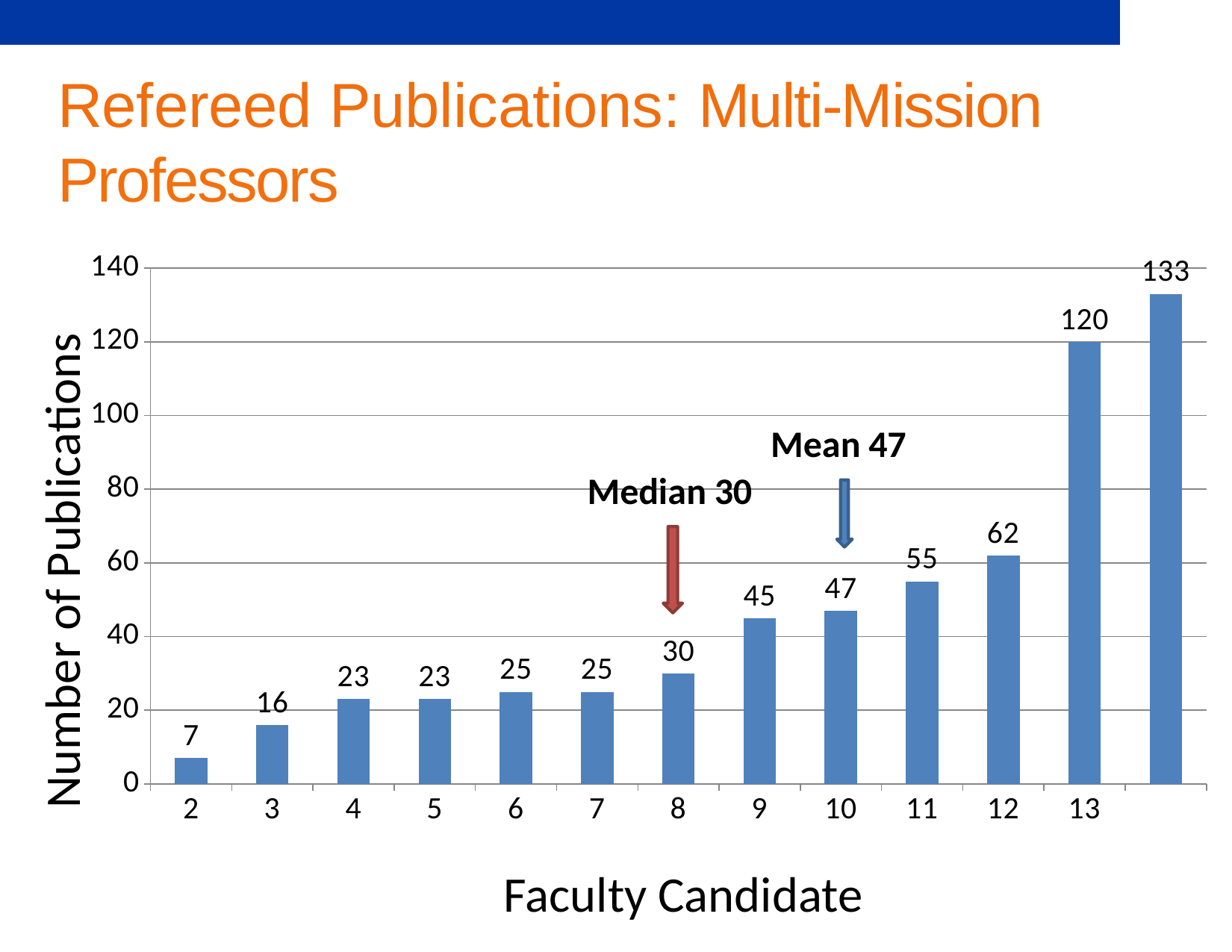

# Refereed Publications: Multi-Mission Professors

### Chart

| Category | Refereed Publications  |
|---|---|
| 2 | 7.0 |
| 3 | 16.0 |
| 4 | 23.0 |
| 5 | 23.0 |
| 6 | 25.0 |
| 7 | 25.0 |
| 8 | 30.0 |
| 9 | 45.0 |
| 10 | 47.0 |
| 11 | 55.0 |
| 12 | 62.0 |
| 13 | 120.0 |
|  | 133.0 |
Number of Publications
Faculty Candidate